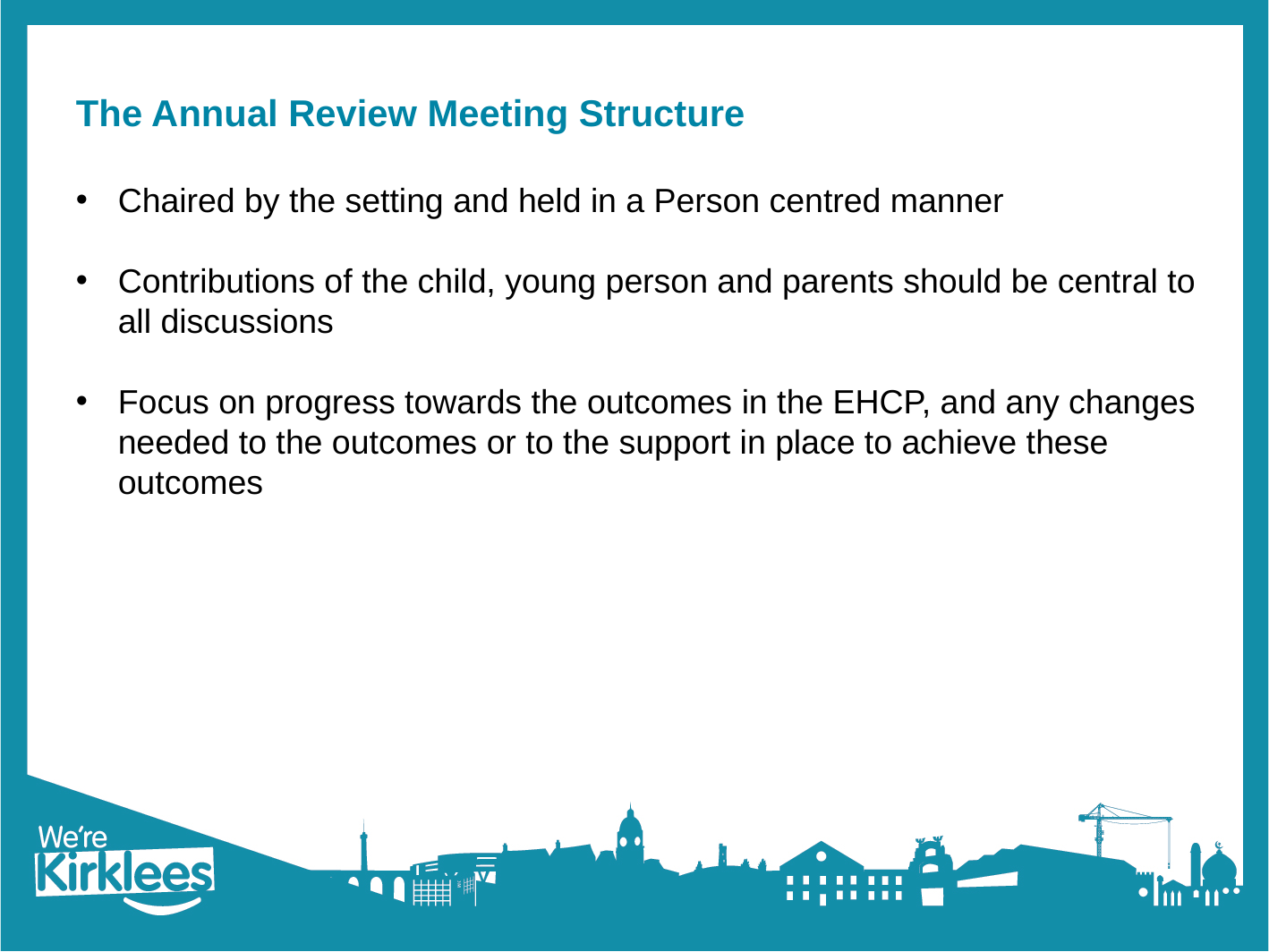

The Annual Review Meeting Structure

Chaired by the setting and held in a Person centred manner

Contributions of the child, young person and parents should be central to all discussions

Focus on progress towards the outcomes in the EHCP, and any changes needed to the outcomes or to the support in place to achieve these outcomes